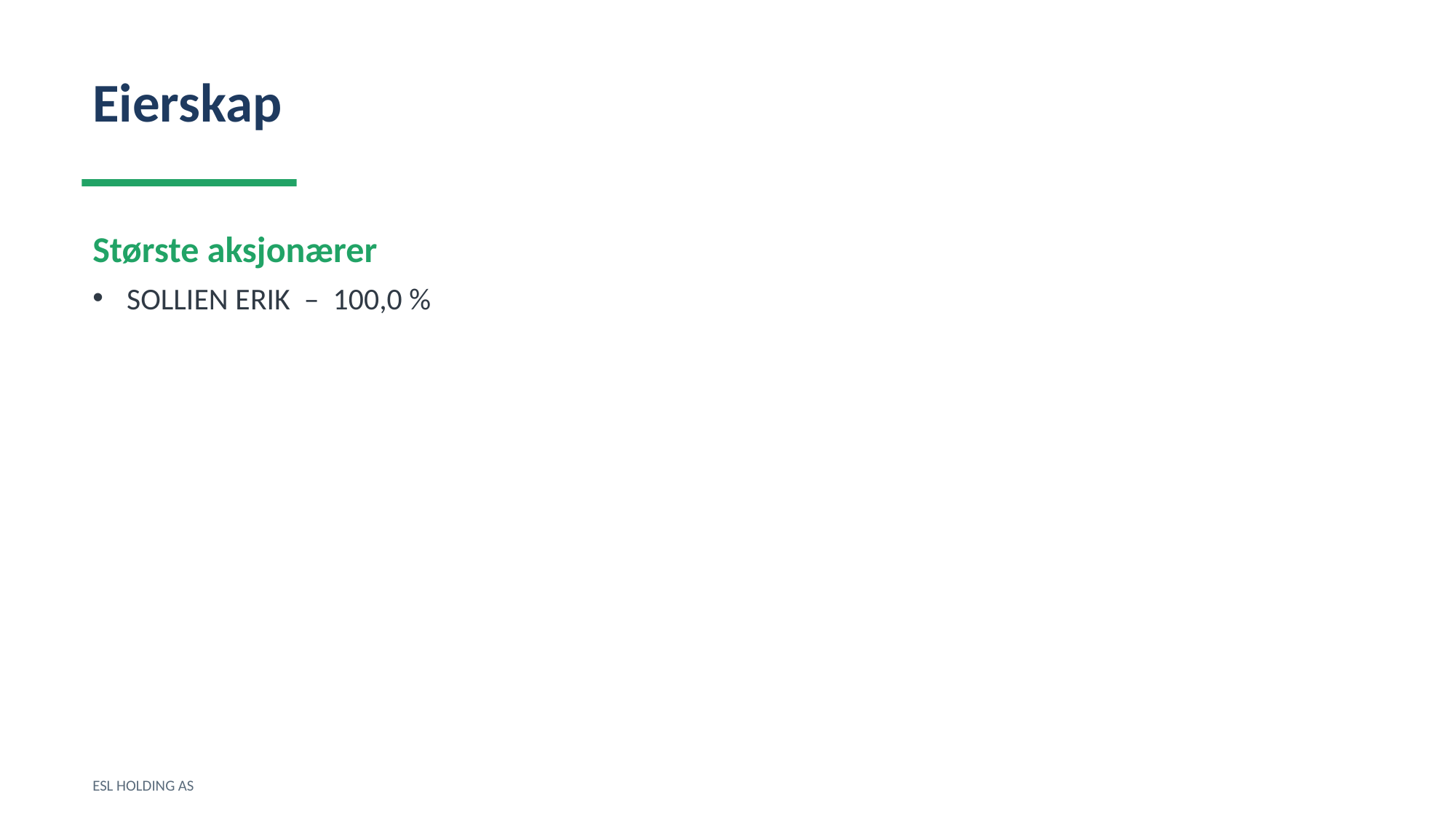

Eierskap

Største aksjonærer
SOLLIEN ERIK  –  100,0 %
ESL HOLDING AS